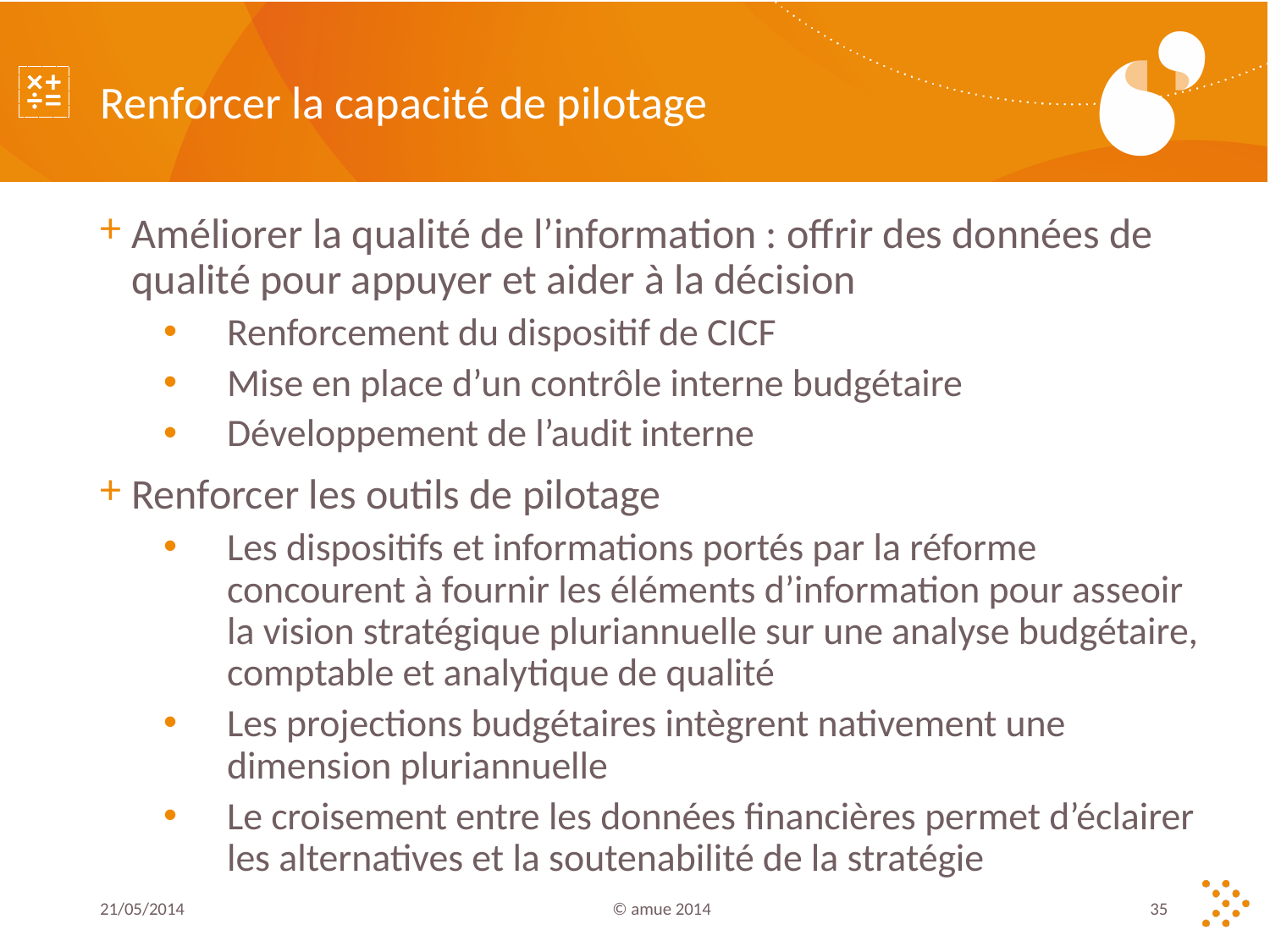

# Renforcer la capacité de pilotage
Améliorer la qualité de l’information : offrir des données de qualité pour appuyer et aider à la décision
Renforcement du dispositif de CICF
Mise en place d’un contrôle interne budgétaire
Développement de l’audit interne
Renforcer les outils de pilotage
Les dispositifs et informations portés par la réforme concourent à fournir les éléments d’information pour asseoir la vision stratégique pluriannuelle sur une analyse budgétaire, comptable et analytique de qualité
Les projections budgétaires intègrent nativement une dimension pluriannuelle
Le croisement entre les données financières permet d’éclairer les alternatives et la soutenabilité de la stratégie
21/05/2014
© amue 2014
35